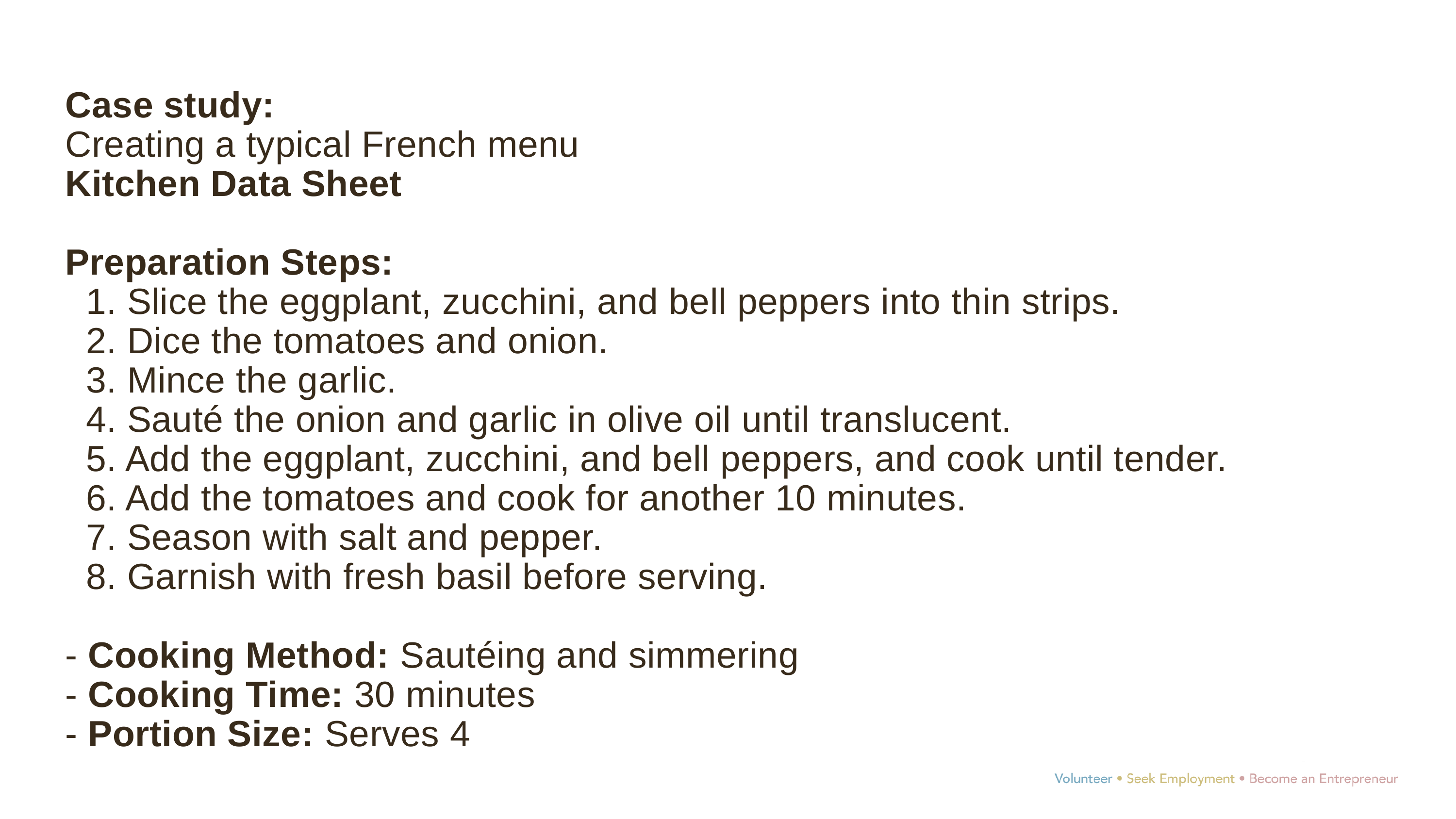

Case study:
Creating a typical French menu
Kitchen Data Sheet

Preparation Steps:
  1. Slice the eggplant, zucchini, and bell peppers into thin strips.
  2. Dice the tomatoes and onion.
  3. Mince the garlic.
  4. Sauté the onion and garlic in olive oil until translucent.
  5. Add the eggplant, zucchini, and bell peppers, and cook until tender.
  6. Add the tomatoes and cook for another 10 minutes.
  7. Season with salt and pepper.
  8. Garnish with fresh basil before serving.

- Cooking Method: Sautéing and simmering
- Cooking Time: 30 minutes
- Portion Size: Serves 4